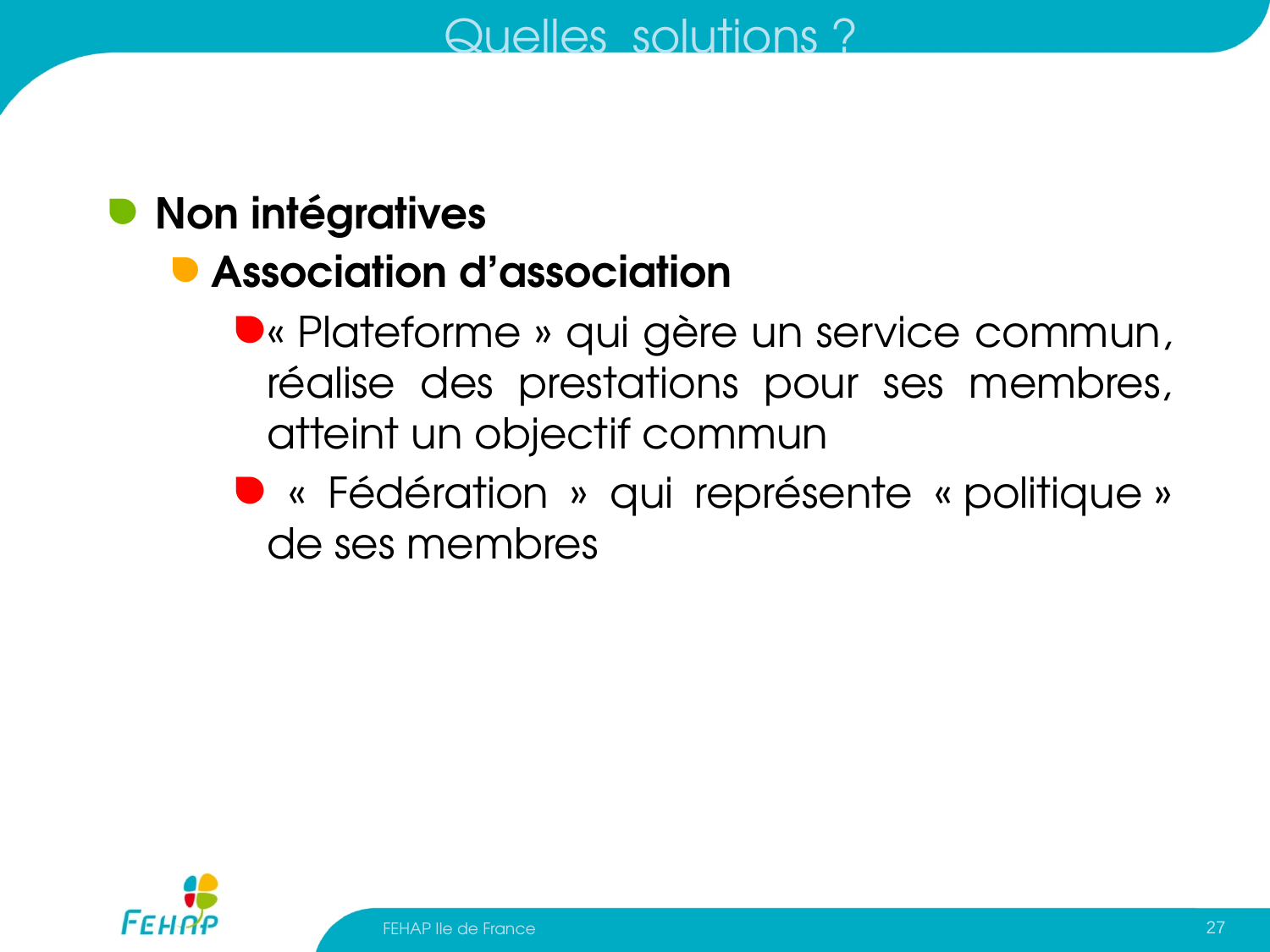

# Quelles  solutions ?
Non intégratives
Association d’association
« Plateforme » qui gère un service commun, réalise des prestations pour ses membres, atteint un objectif commun
 « Fédération » qui représente « politique » de ses membres

FEHAP Ile de France
27